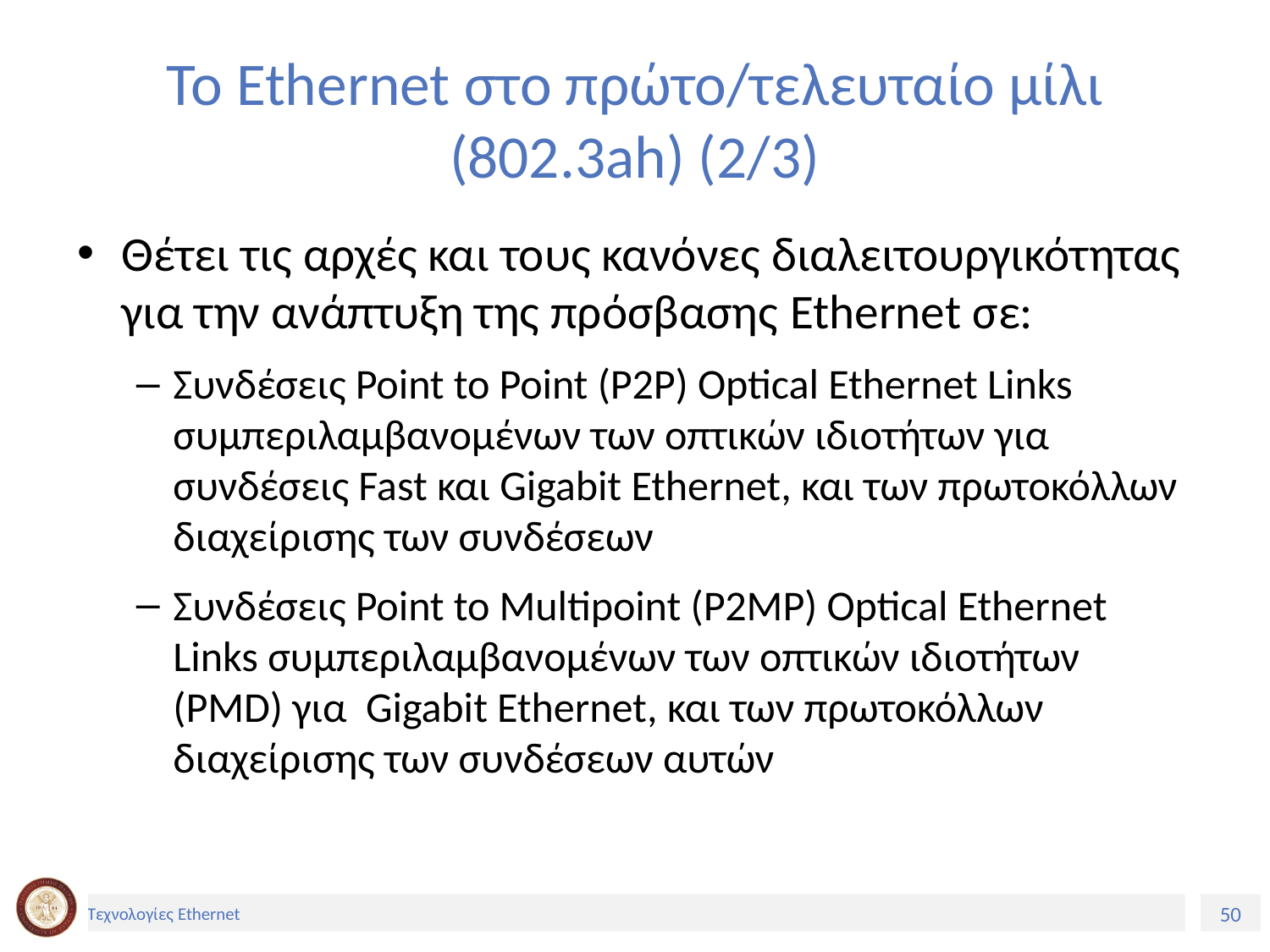

# Το Ethernet στο πρώτο/τελευταίο μίλι (802.3ah) (2/3)
Θέτει τις αρχές και τους κανόνες διαλειτουργικότητας για την ανάπτυξη της πρόσβασης Ethernet σε:
Συνδέσεις Point to Point (P2P) Optical Ethernet Links συμπεριλαμβανομένων των οπτικών ιδιοτήτων για  συνδέσεις Fast και Gigabit Ethernet, και των πρωτοκόλλων διαχείρισης των συνδέσεων
Συνδέσεις Point to Multipoint (P2MP) Optical Ethernet Links συμπεριλαμβανομένων των οπτικών ιδιοτήτων (PMD) για  Gigabit Ethernet, και των πρωτοκόλλων διαχείρισης των συνδέσεων αυτών